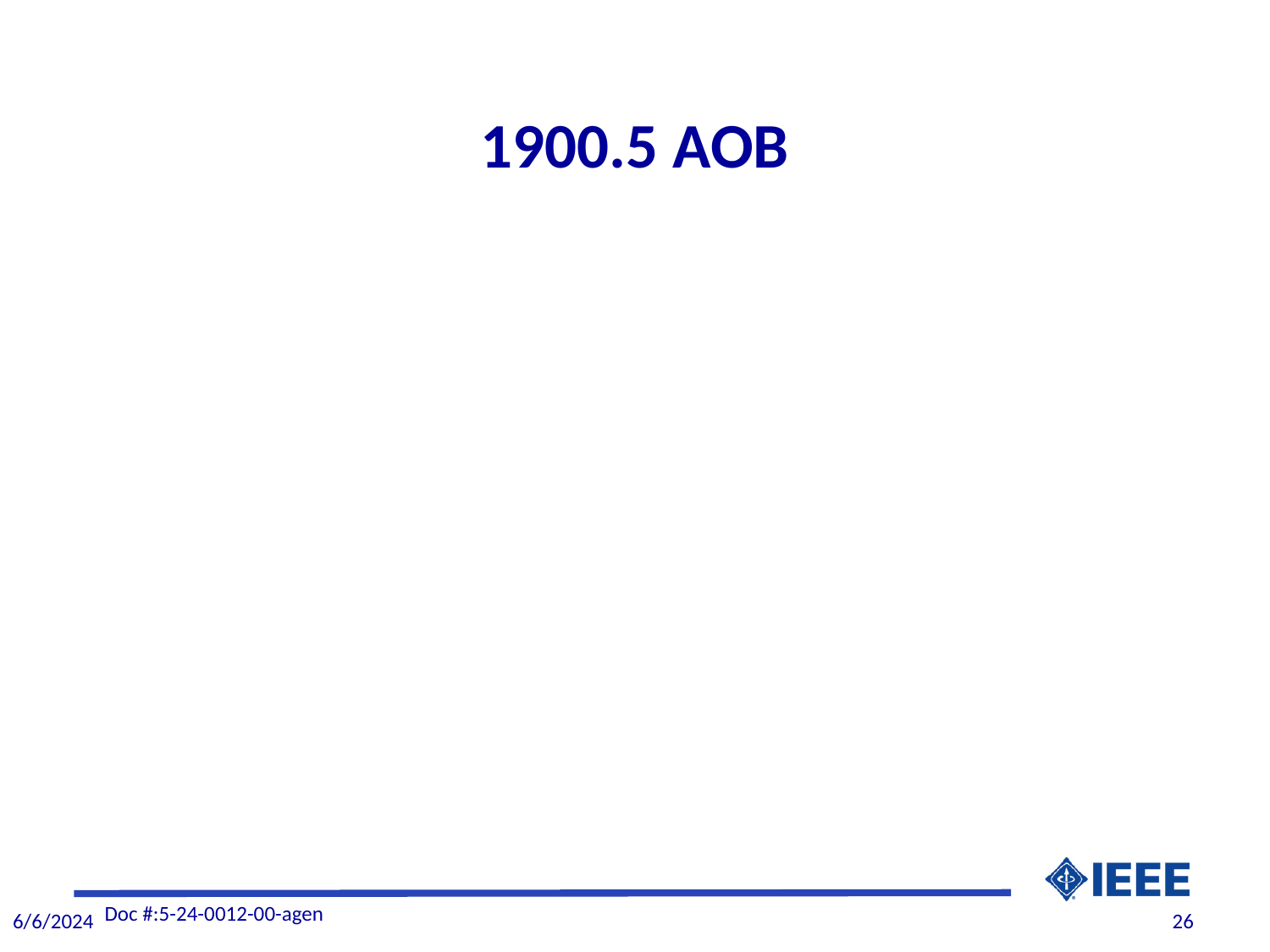

# 1900.5 AOB

Doc #:5-24-0012-00-agen
6/6/2024
26